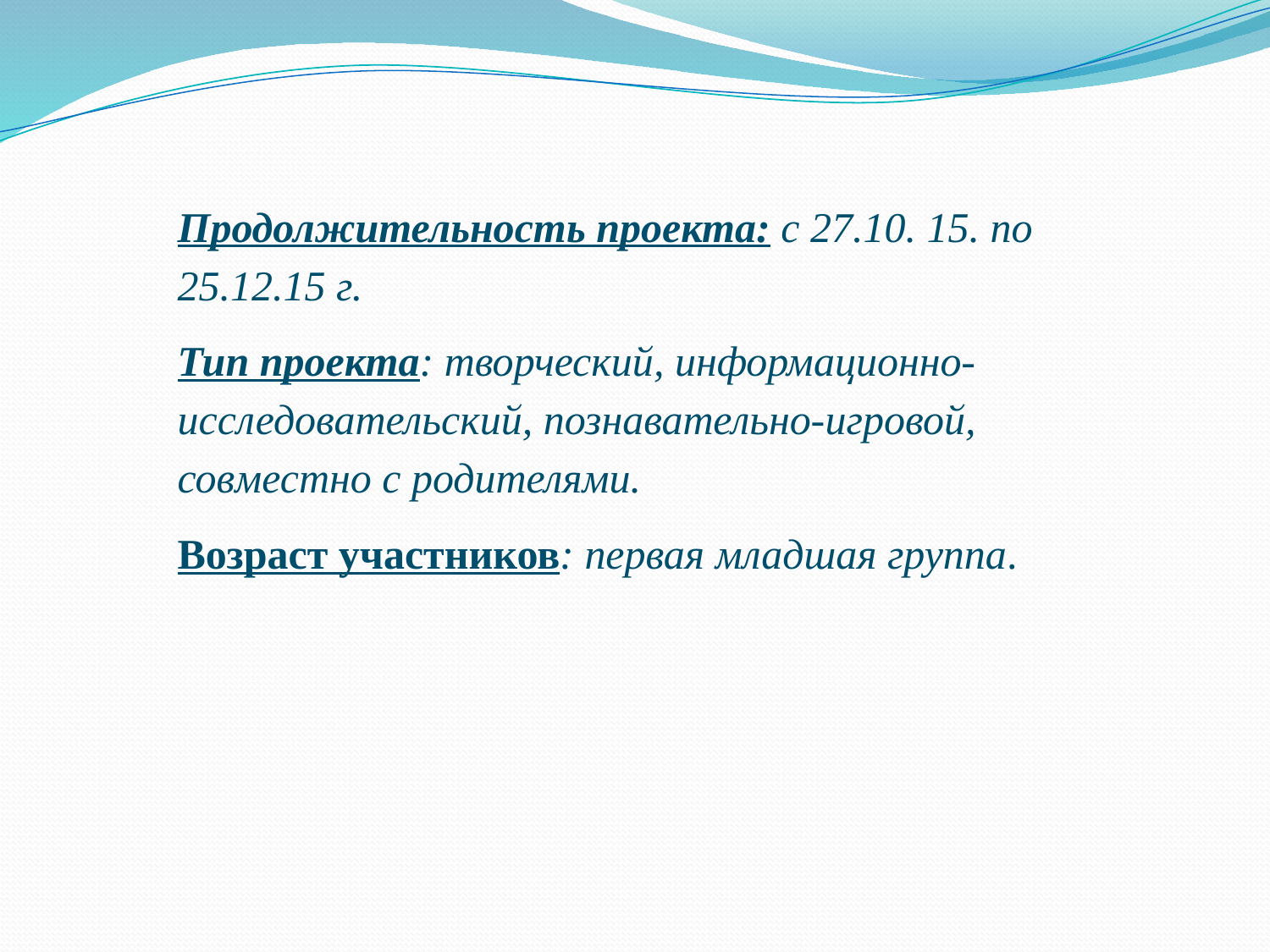

Продолжительность проекта: с 27.10. 15. по 25.12.15 г.
Тип проекта: творческий, информационно-исследовательский, познавательно-игровой, совместно с родителями.
Возраст участников: первая младшая группа.